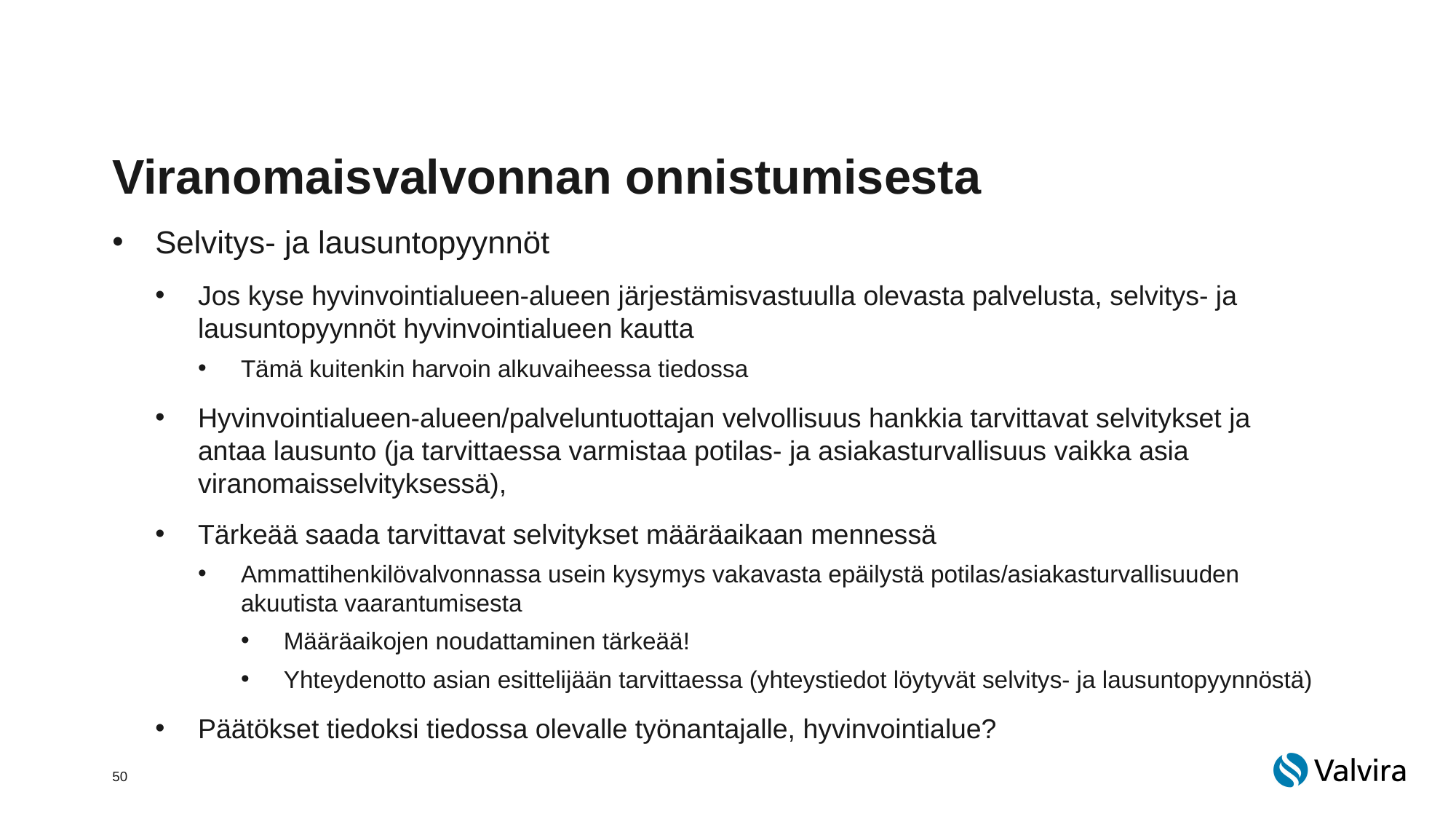

# Viranomaisvalvonnan onnistumisesta
Selvitys- ja lausuntopyynnöt
Jos kyse hyvinvointialueen-alueen järjestämisvastuulla olevasta palvelusta, selvitys- ja lausuntopyynnöt hyvinvointialueen kautta
Tämä kuitenkin harvoin alkuvaiheessa tiedossa
Hyvinvointialueen-alueen/palveluntuottajan velvollisuus hankkia tarvittavat selvitykset ja antaa lausunto (ja tarvittaessa varmistaa potilas- ja asiakasturvallisuus vaikka asia viranomaisselvityksessä),
Tärkeää saada tarvittavat selvitykset määräaikaan mennessä
Ammattihenkilövalvonnassa usein kysymys vakavasta epäilystä potilas/asiakasturvallisuuden akuutista vaarantumisesta
Määräaikojen noudattaminen tärkeää!
Yhteydenotto asian esittelijään tarvittaessa (yhteystiedot löytyvät selvitys- ja lausuntopyynnöstä)
Päätökset tiedoksi tiedossa olevalle työnantajalle, hyvinvointialue?
50